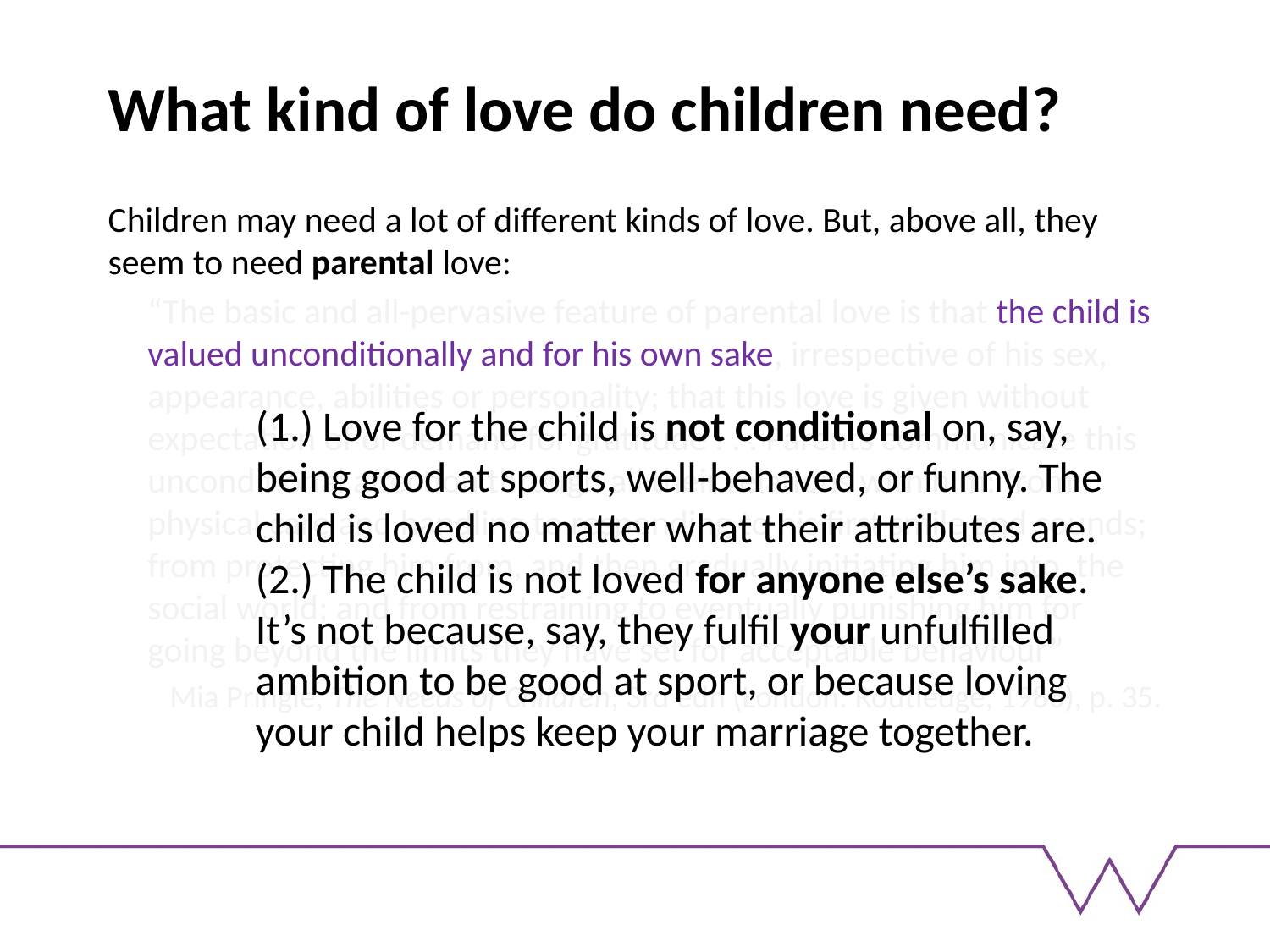

# What kind of love do children need?
Children may need a lot of different kinds of love. But, above all, they seem to need parental love:
“The basic and all-pervasive feature of parental love is that the child is valued unconditionally and for his own sake, irrespective of his sex, appearance, abilities or personality; that this love is given without expectation of or demand for gratitude . . . Parents communicate this unconditional affection through all their relations with him: from physical care and handling to responding to his first smile and sounds; from protecting him from, and then gradually initiating him into, the social world; and from restraining to eventually punishing him for going beyond the limits they have set for acceptable behaviour”
Mia Pringle, The Needs of Children, 3rd edn (London: Routledge, 1986), p. 35.

(1.) Love for the child is not conditional on, say, being good at sports, well-behaved, or funny. The child is loved no matter what their attributes are.
(2.) The child is not loved for anyone else’s sake. It’s not because, say, they fulfil your unfulfilled ambition to be good at sport, or because loving your child helps keep your marriage together.